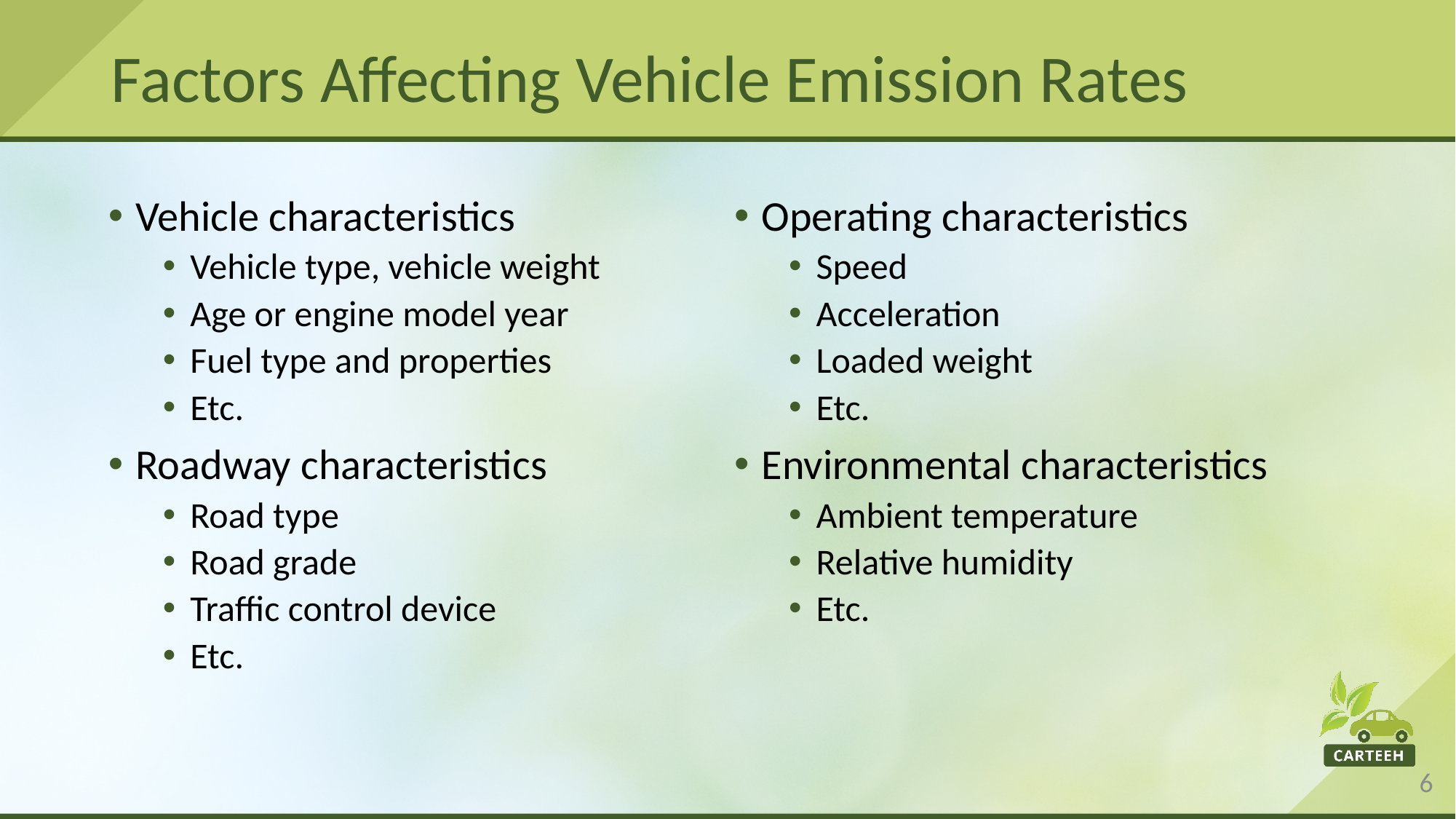

# Factors Affecting Vehicle Emission Rates
Operating characteristics
Speed
Acceleration
Loaded weight
Etc.
Environmental characteristics
Ambient temperature
Relative humidity
Etc.

Vehicle characteristics
Vehicle type, vehicle weight
Age or engine model year
Fuel type and properties
Etc.
Roadway characteristics
Road type
Road grade
Traffic control device
Etc.